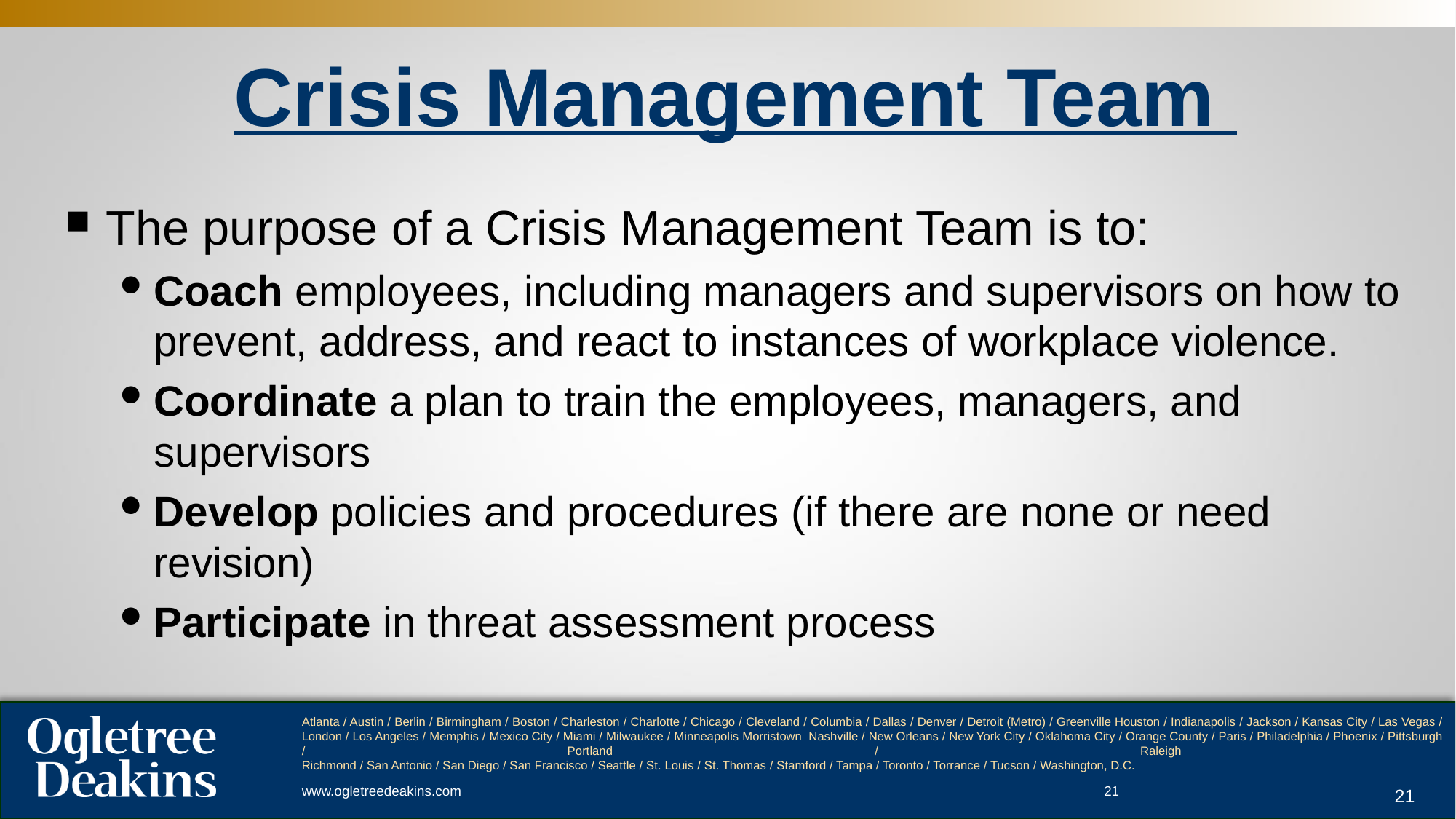

# Crisis Management Team
The purpose of a Crisis Management Team is to:
Coach employees, including managers and supervisors on how to prevent, address, and react to instances of workplace violence.
Coordinate a plan to train the employees, managers, and supervisors
Develop policies and procedures (if there are none or need revision)
Participate in threat assessment process
21